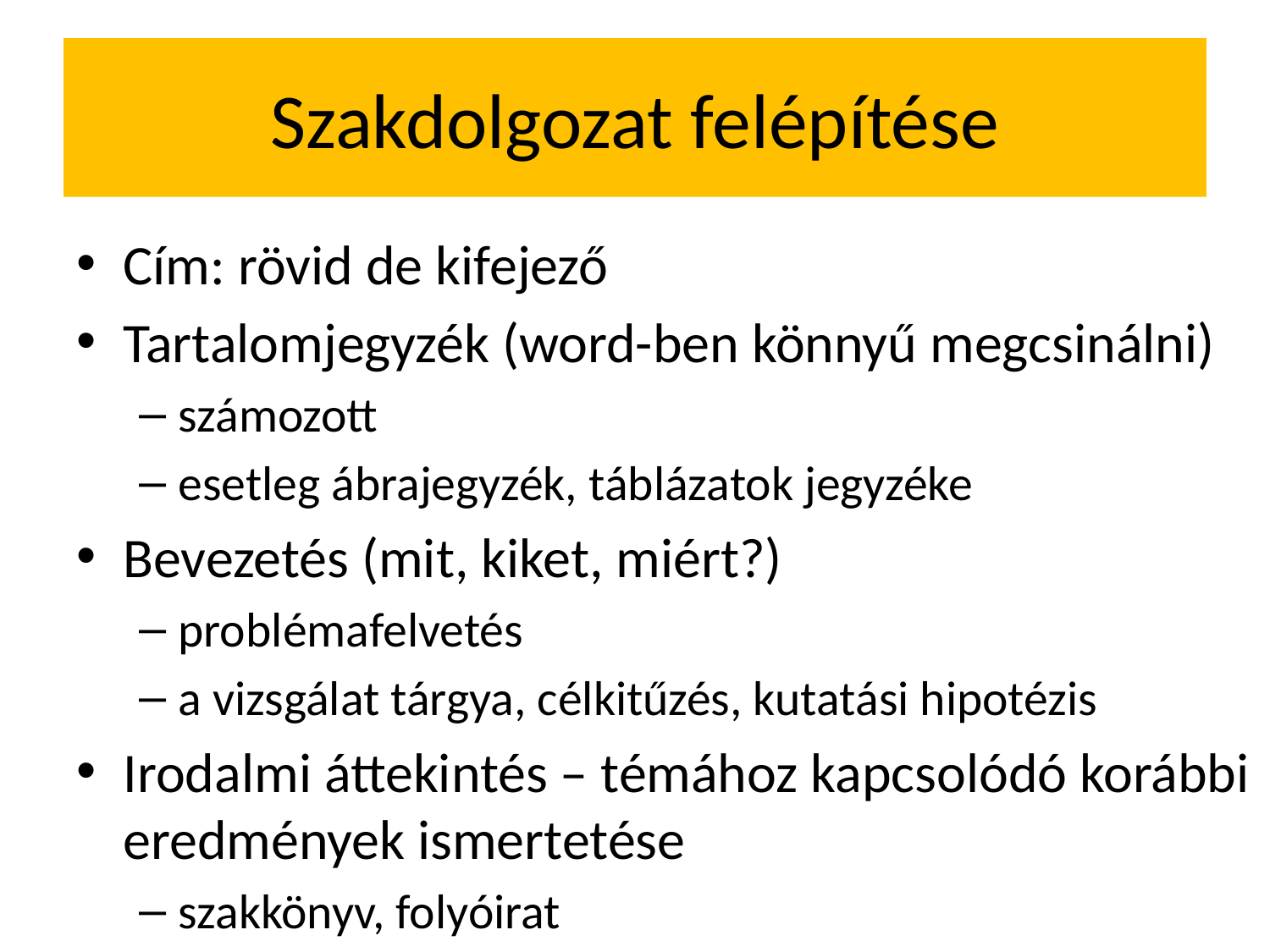

# Szakdolgozat felépítése
Cím: rövid de kifejező
Tartalomjegyzék (word-ben könnyű megcsinálni)
számozott
esetleg ábrajegyzék, táblázatok jegyzéke
Bevezetés (mit, kiket, miért?)
problémafelvetés
a vizsgálat tárgya, célkitűzés, kutatási hipotézis
Irodalmi áttekintés – témához kapcsolódó korábbi eredmények ismertetése
szakkönyv, folyóirat